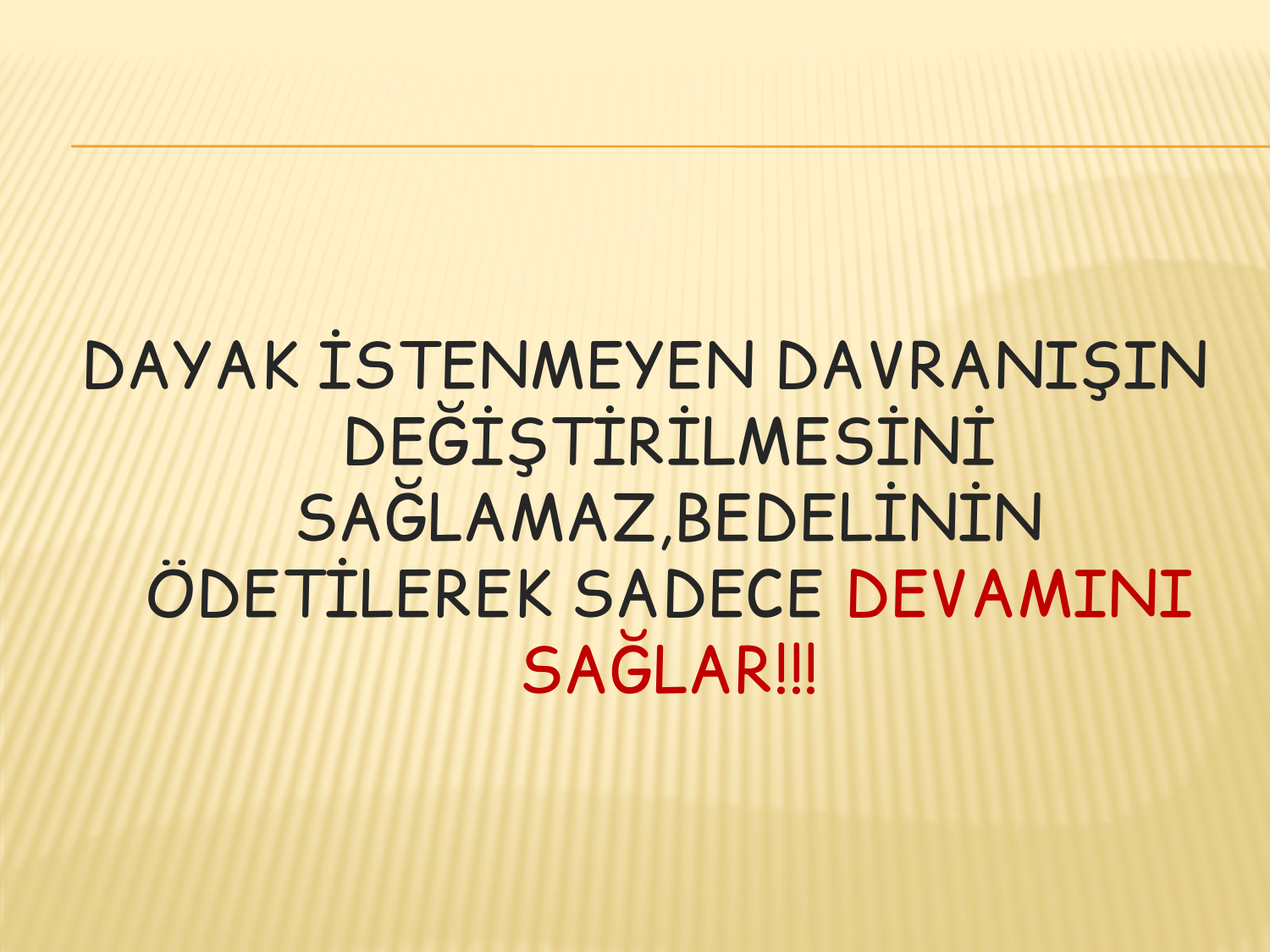

DAYAK İSTENMEYEN DAVRANIŞIN DEĞİŞTİRİLMESİNİ SAĞLAMAZ,BEDELİNİN ÖDETİLEREK SADECE DEVAMINI SAĞLAR!!!